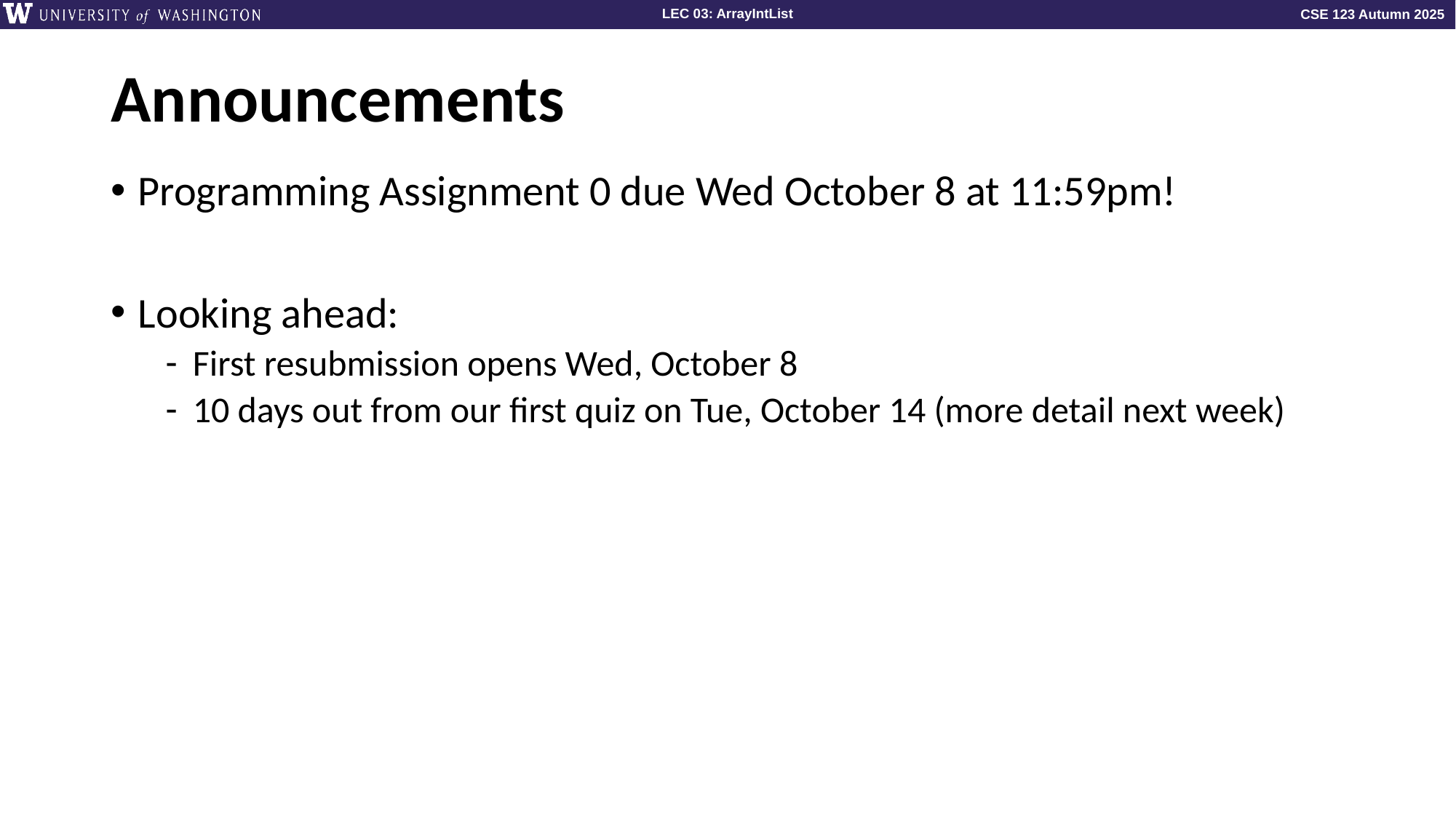

# Announcements
Programming Assignment 0 due Wed October 8 at 11:59pm!

Looking ahead:
First resubmission opens Wed, October 8
10 days out from our first quiz on Tue, October 14 (more detail next week)